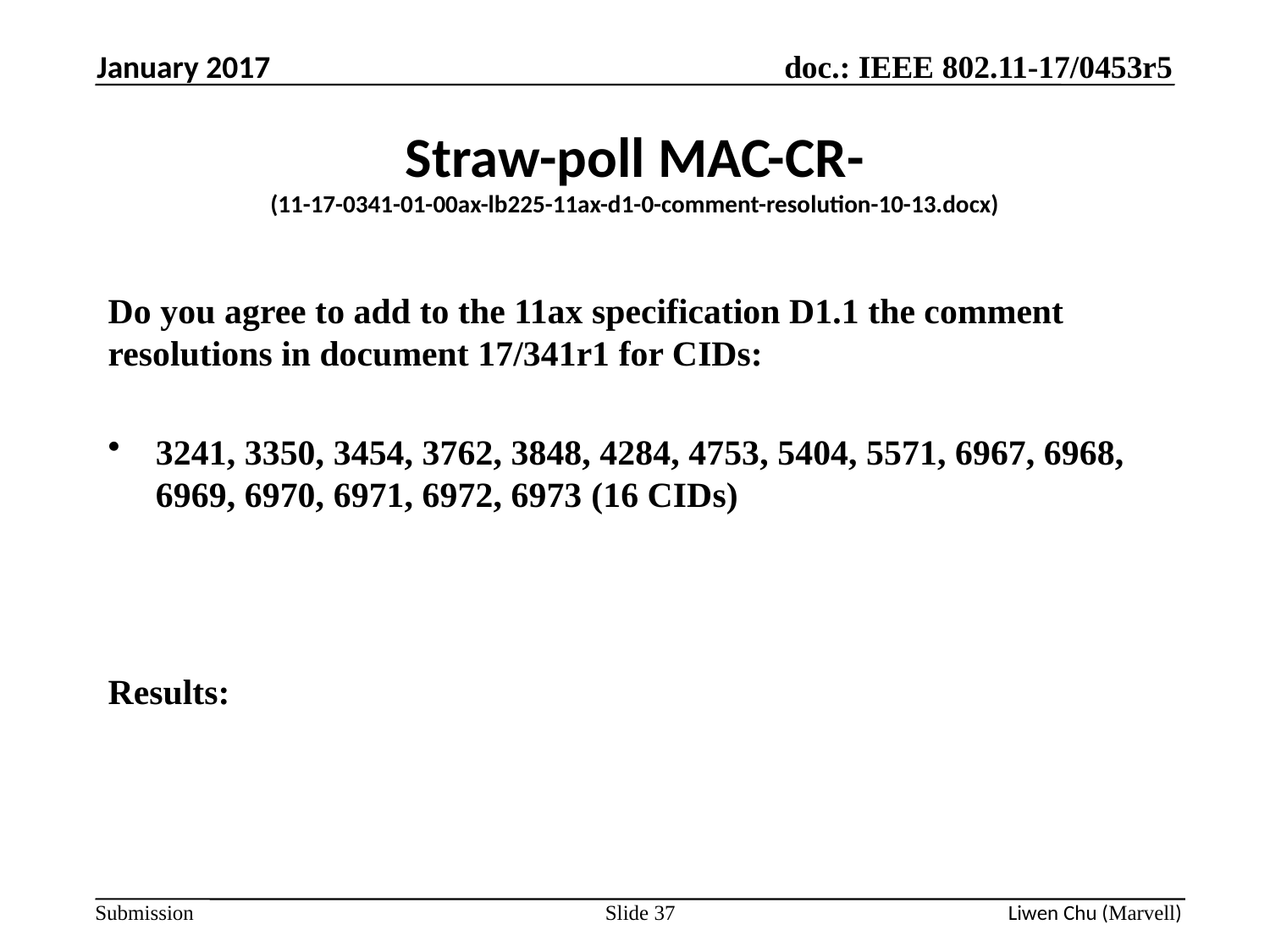

January 2017
# Straw-poll MAC-CR- (11-17-0341-01-00ax-lb225-11ax-d1-0-comment-resolution-10-13.docx)

Do you agree to add to the 11ax specification D1.1 the comment resolutions in document 17/341r1 for CIDs:

3241, 3350, 3454, 3762, 3848, 4284, 4753, 5404, 5571, 6967, 6968, 6969, 6970, 6971, 6972, 6973 (16 CIDs)

Results:
Slide 37
Liwen Chu (Marvell)